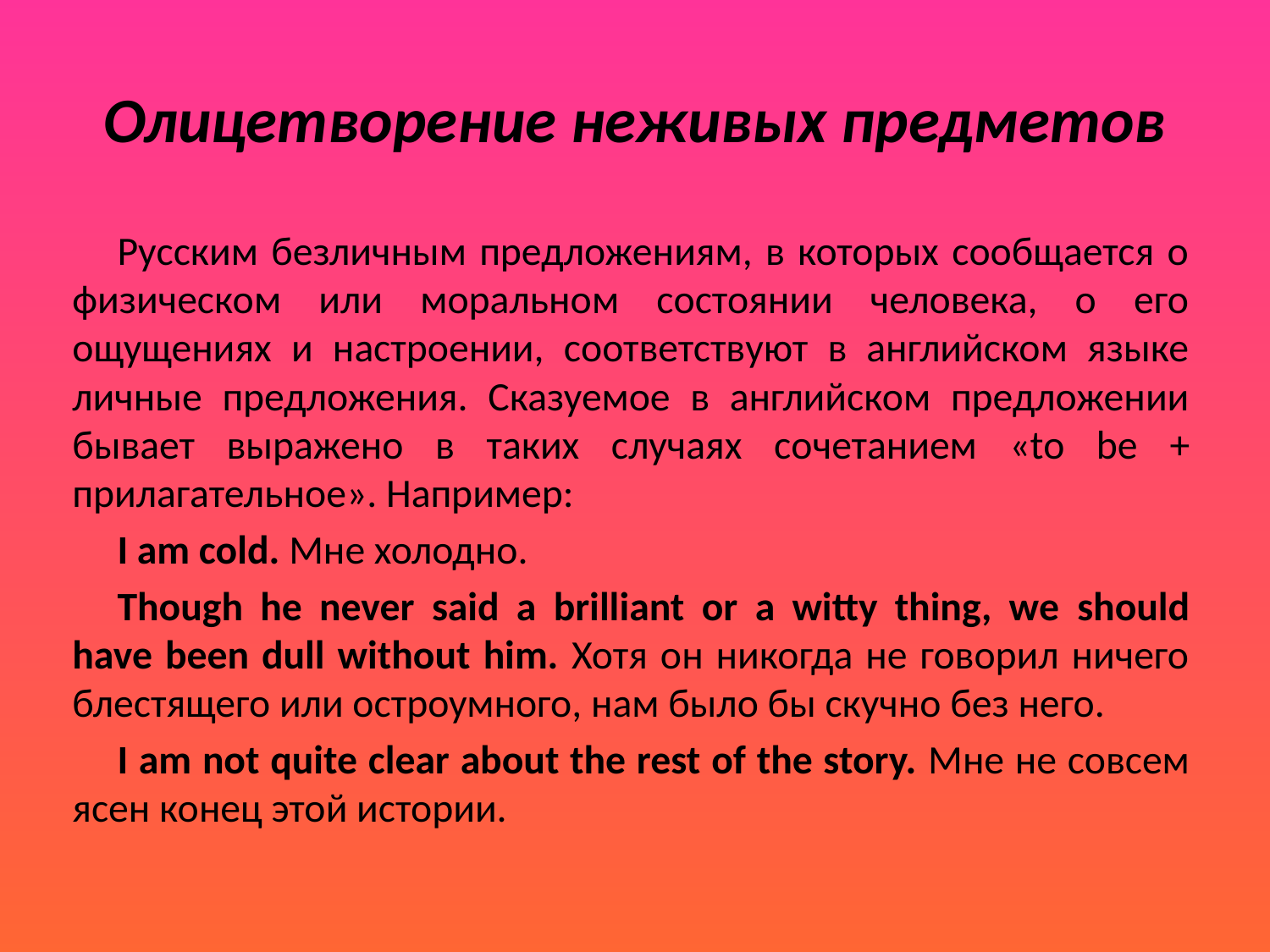

# Олицетворение неживых предметов
Русским безличным предложениям, в которых сообщается о физическом или моральном состоянии человека, о его ощущениях и настроении, соответствуют в английском языке личные предложения. Сказуемое в английском предложении бывает выражено в таких случаях сочетанием «to be + прилагательное». Например:
I am cold. Мне холодно.
Though he never said a brilliant or a witty thing, we should have been dull without him. Хотя он никогда не говорил ничего блестящего или остроумного, нам было бы скучно без него.
I am not quite clear about the rest of the story. Мне не совсем ясен конец этой истории.